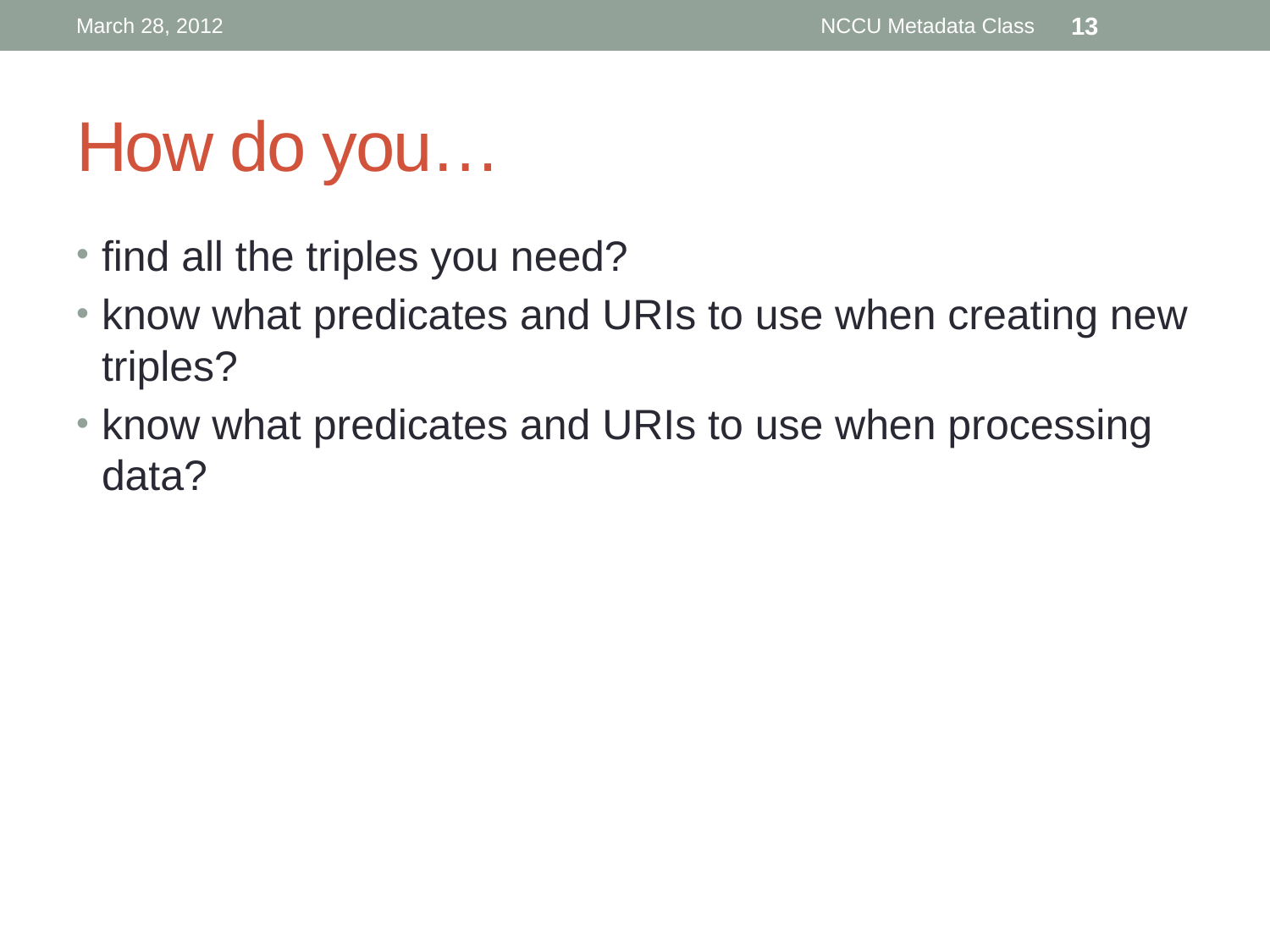

March 28, 2012
NCCU Metadata Class
13
# How do you…
find all the triples you need?
know what predicates and URIs to use when creating new triples?
know what predicates and URIs to use when processing data?